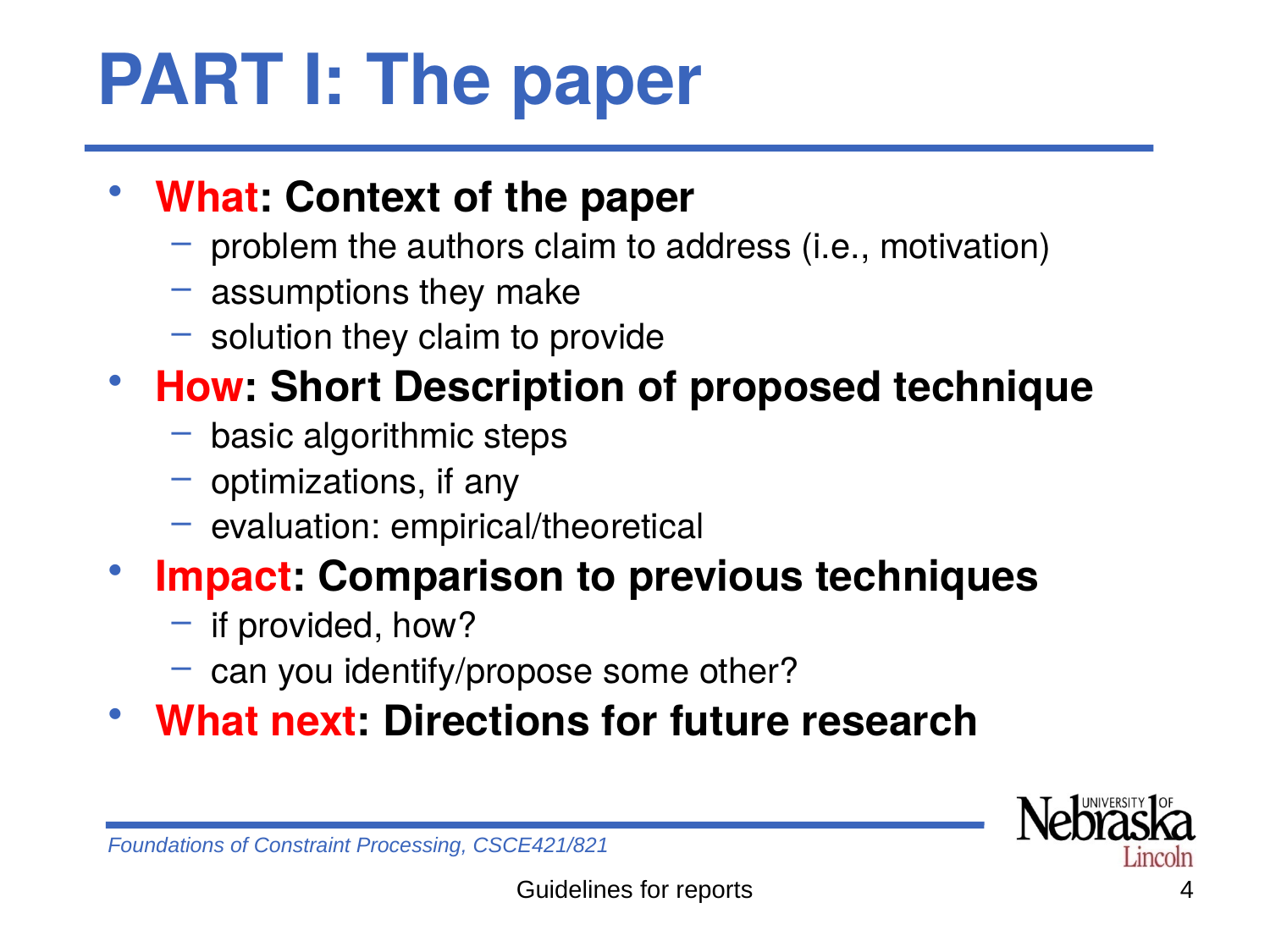

# PART I: The paper
What: Context of the paper
problem the authors claim to address (i.e., motivation)
assumptions they make
solution they claim to provide
How: Short Description of proposed technique
basic algorithmic steps
optimizations, if any
evaluation: empirical/theoretical
Impact: Comparison to previous techniques
if provided, how?
can you identify/propose some other?
What next: Directions for future research
Guidelines for reports
4